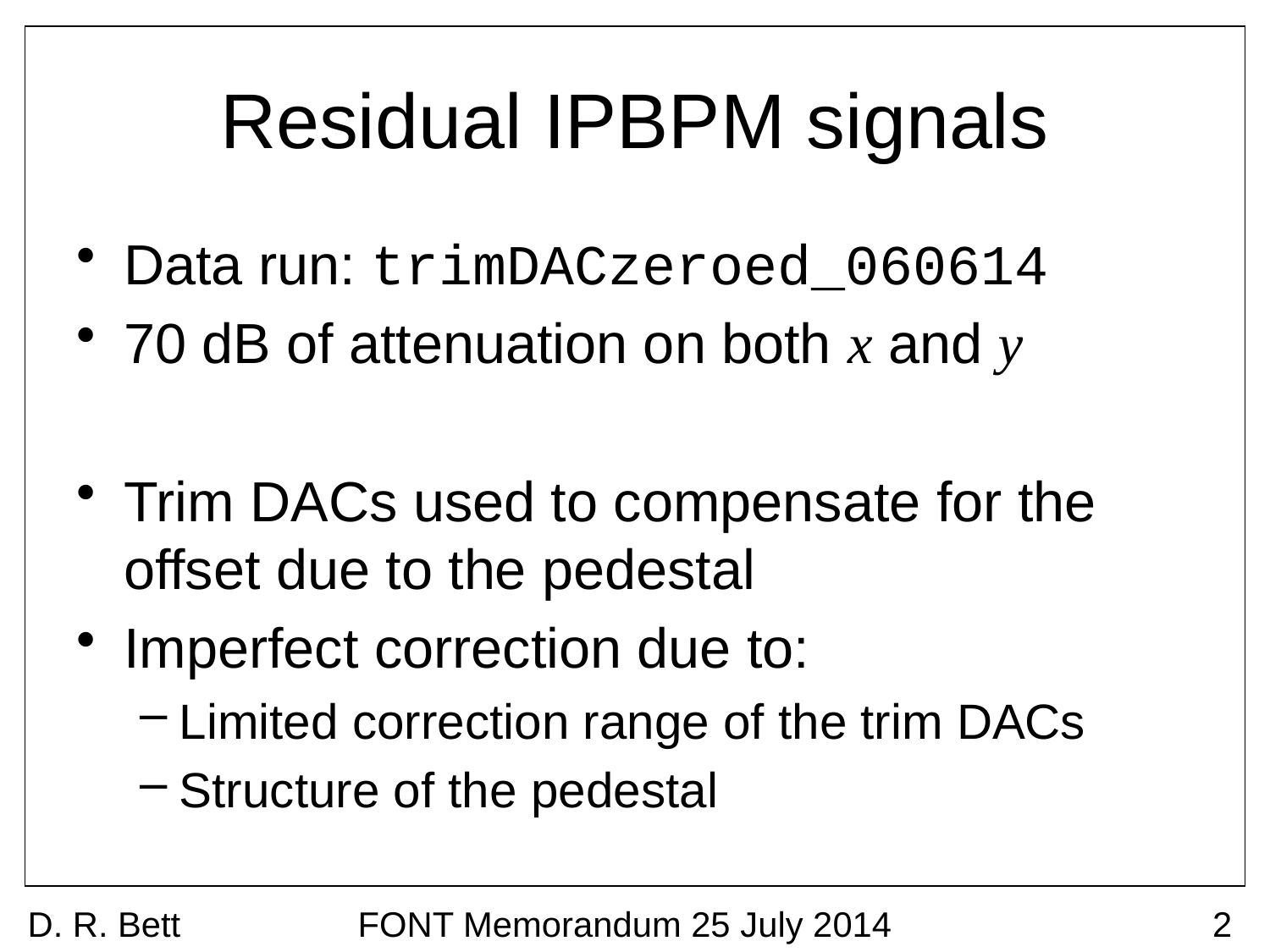

# Residual IPBPM signals
Data run: trimDACzeroed_060614
70 dB of attenuation on both x and y

Trim DACs used to compensate for the offset due to the pedestal
Imperfect correction due to:
Limited correction range of the trim DACs
Structure of the pedestal
D. R. Bett
FONT Memorandum 25 July 2014
2